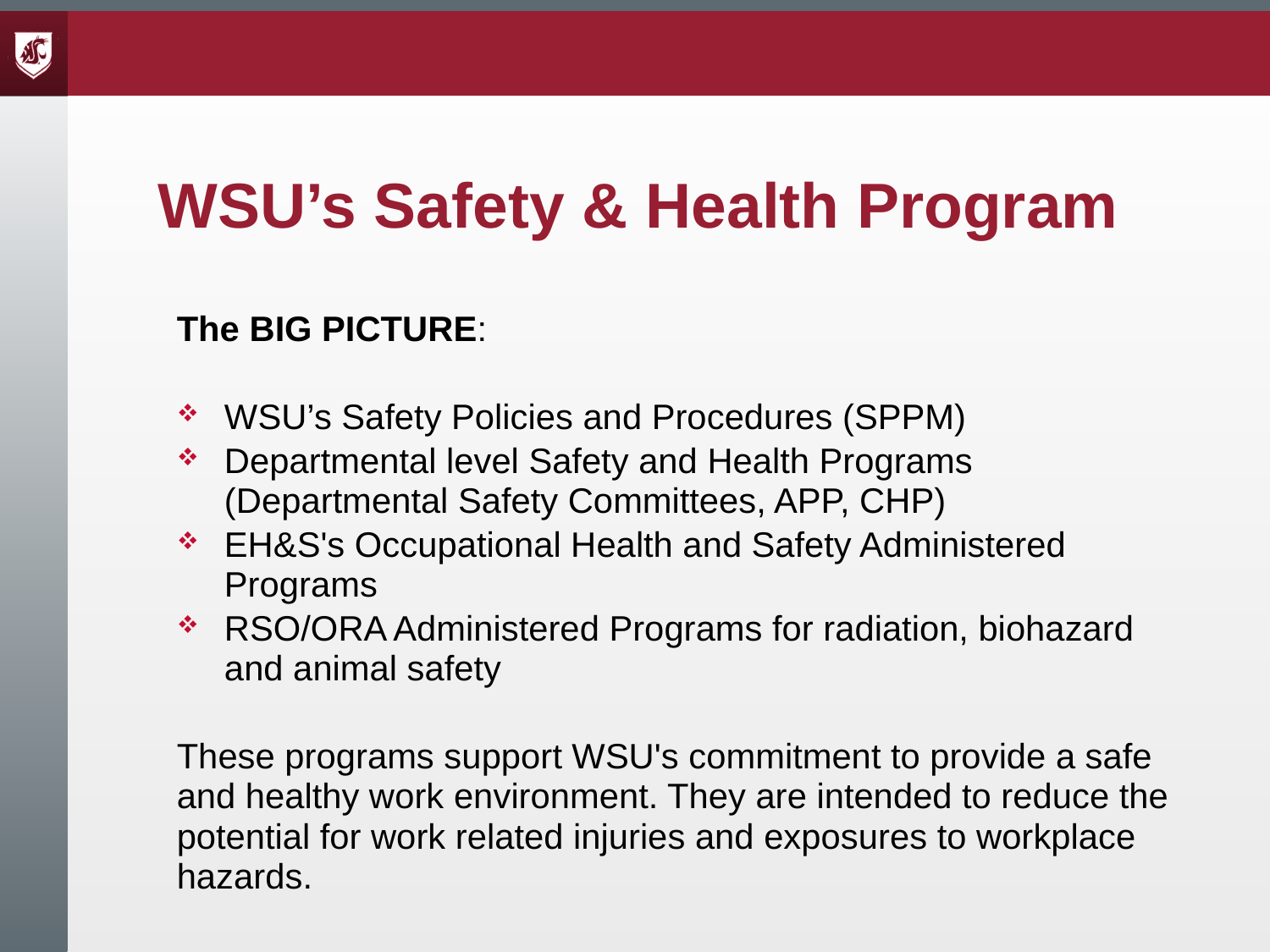

WSU’s Safety & Health Program
#
The big picture:

WSU’s Safety Policies and Procedures (SPPM)
Departmental level Safety and Health Programs (Departmental Safety Committees, APP, CHP)
EH&S's Occupational Health and Safety Administered Programs
RSO/ORA Administered Programs for radiation, biohazard and animal safety

These programs support WSU's commitment to provide a safe and healthy work environment. They are intended to reduce the potential for work related injuries and exposures to workplace hazards.